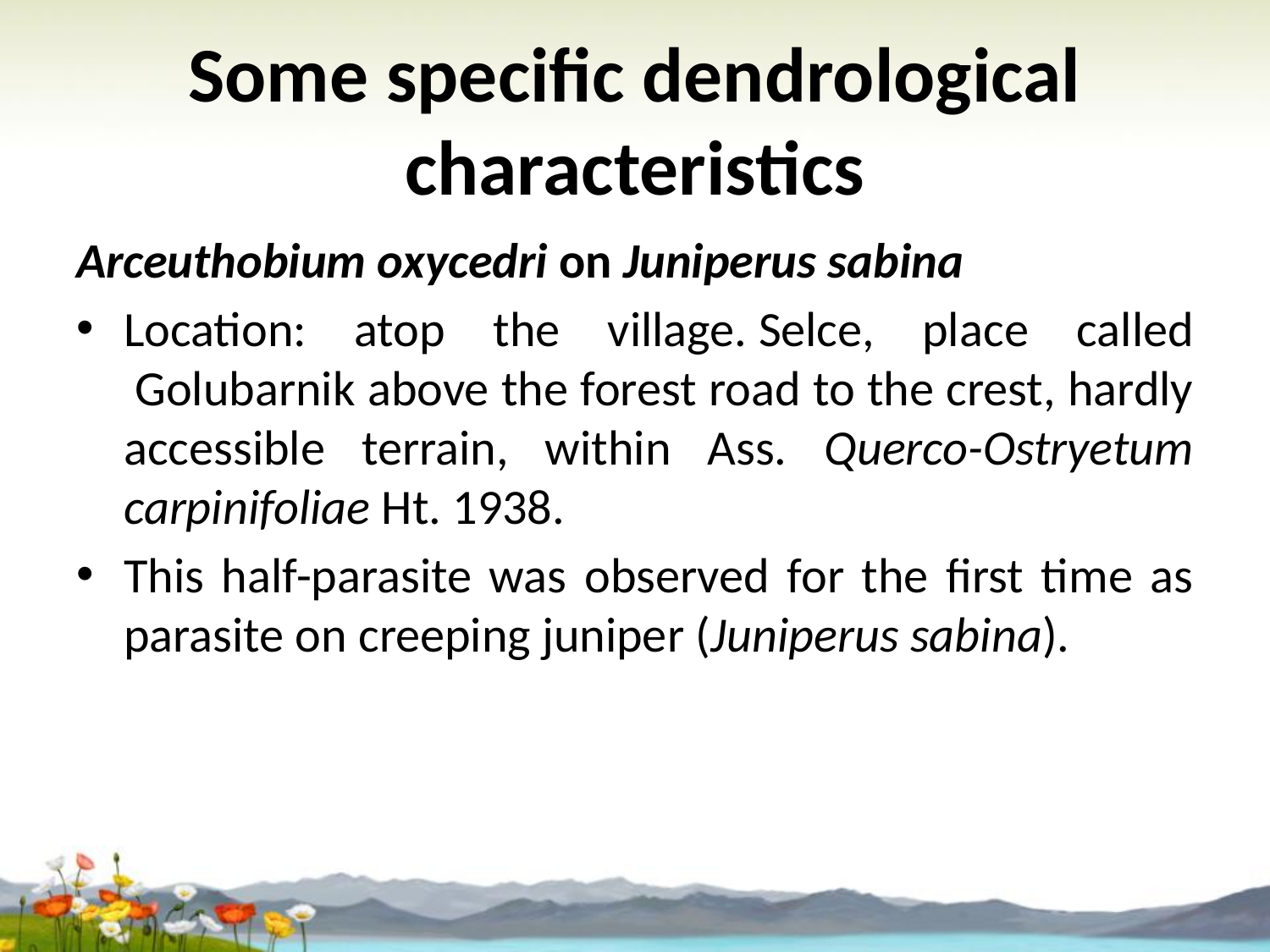

# Some specific dendrological characteristics
Arceuthobium oxycedri on Juniperus sabina
Location: atop the village. Selce, place called  Golubarnik above the forest road to the crest, hardly accessible terrain, within Ass. Querco-Ostryetum carpinifoliae Ht. 1938.
This half-parasite was observed for the first time as parasite on creeping juniper (Juniperus sabina).